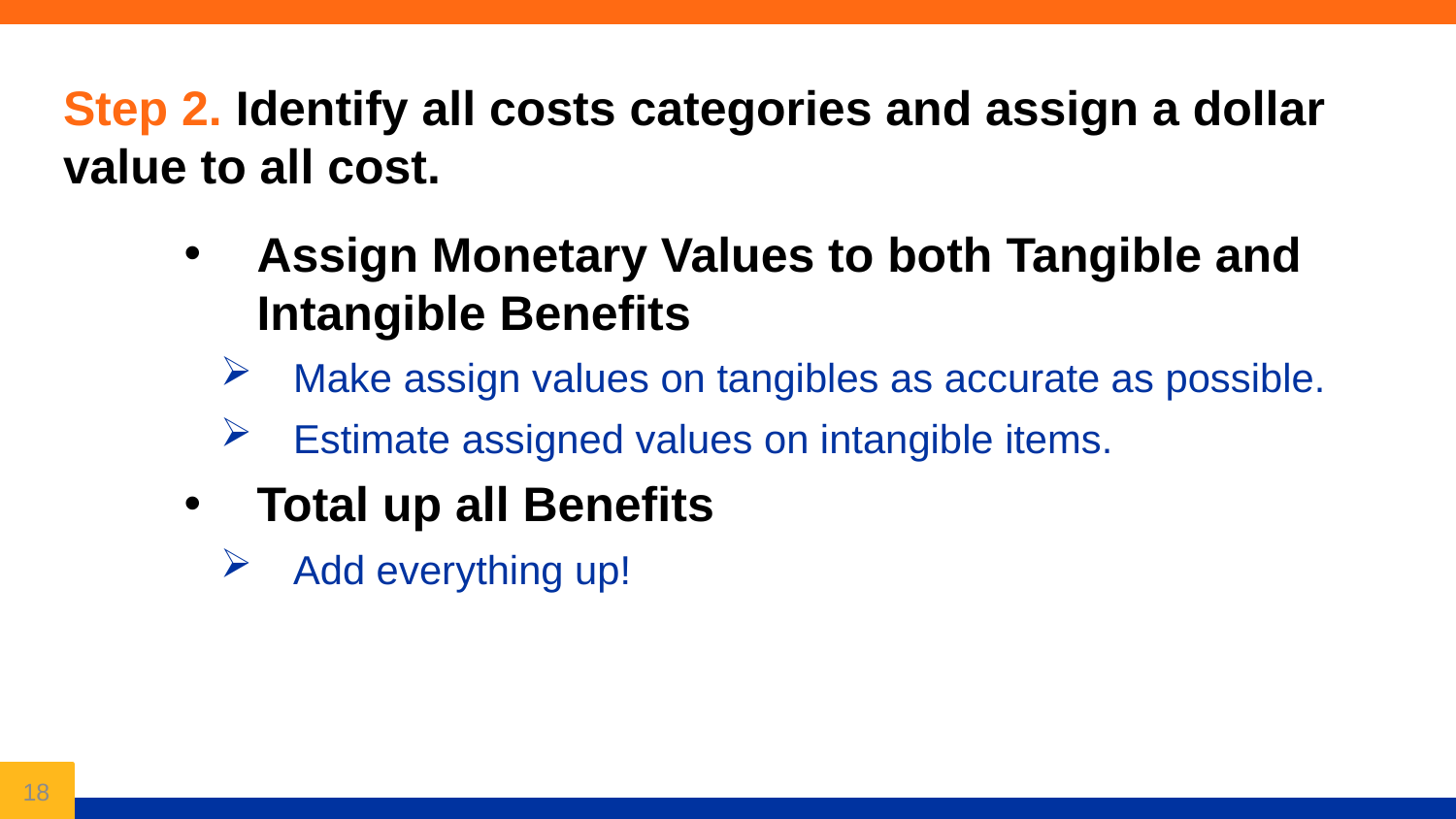

Step 2. Identify all costs categories and assign a dollar value to all cost.

Assign Monetary Values to both Tangible and Intangible Benefits
Make assign values on tangibles as accurate as possible.
Estimate assigned values on intangible items.
Total up all Benefits
Add everything up!
18